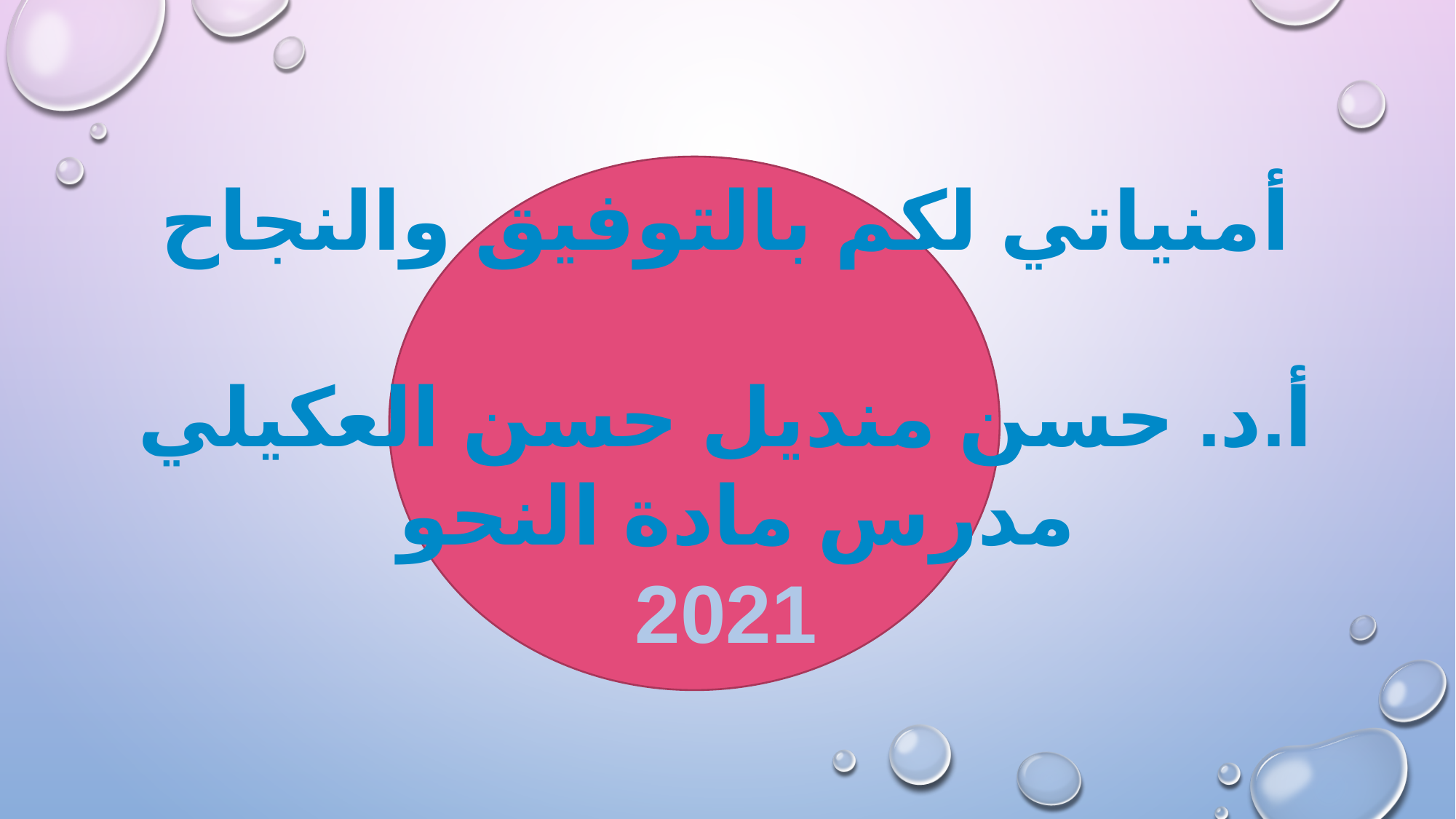

أمنياتي لكم بالتوفيق والنجاح

أ.د. حسن منديل حسن العكيلي
 مدرس مادة النحو
2021